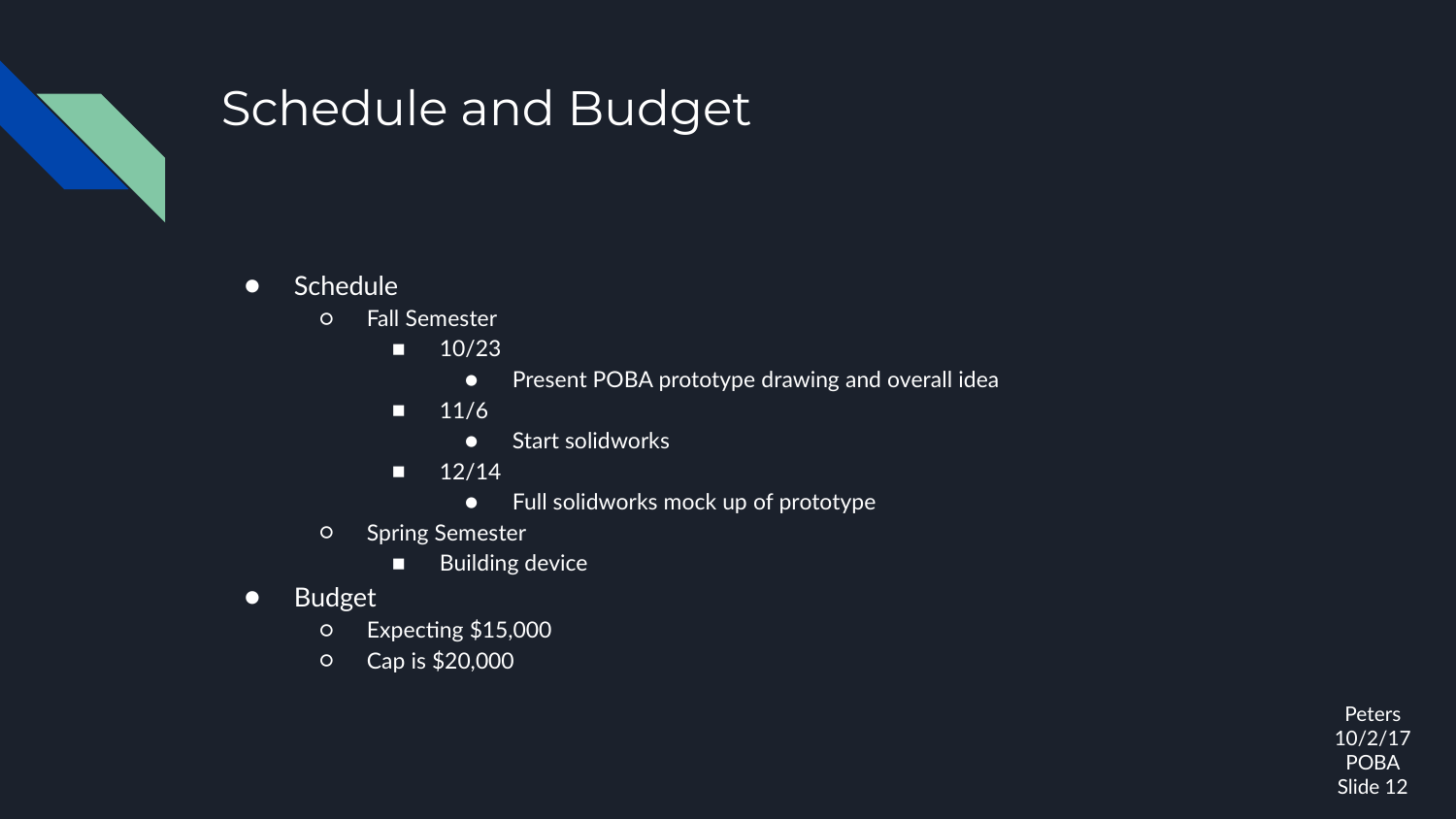

# Schedule and Budget
Schedule
Fall Semester
10/23
Present POBA prototype drawing and overall idea
11/6
Start solidworks
12/14
Full solidworks mock up of prototype
Spring Semester
Building device
Budget
Expecting $15,000
Cap is $20,000
Peters
10/2/17
POBA
Slide 12